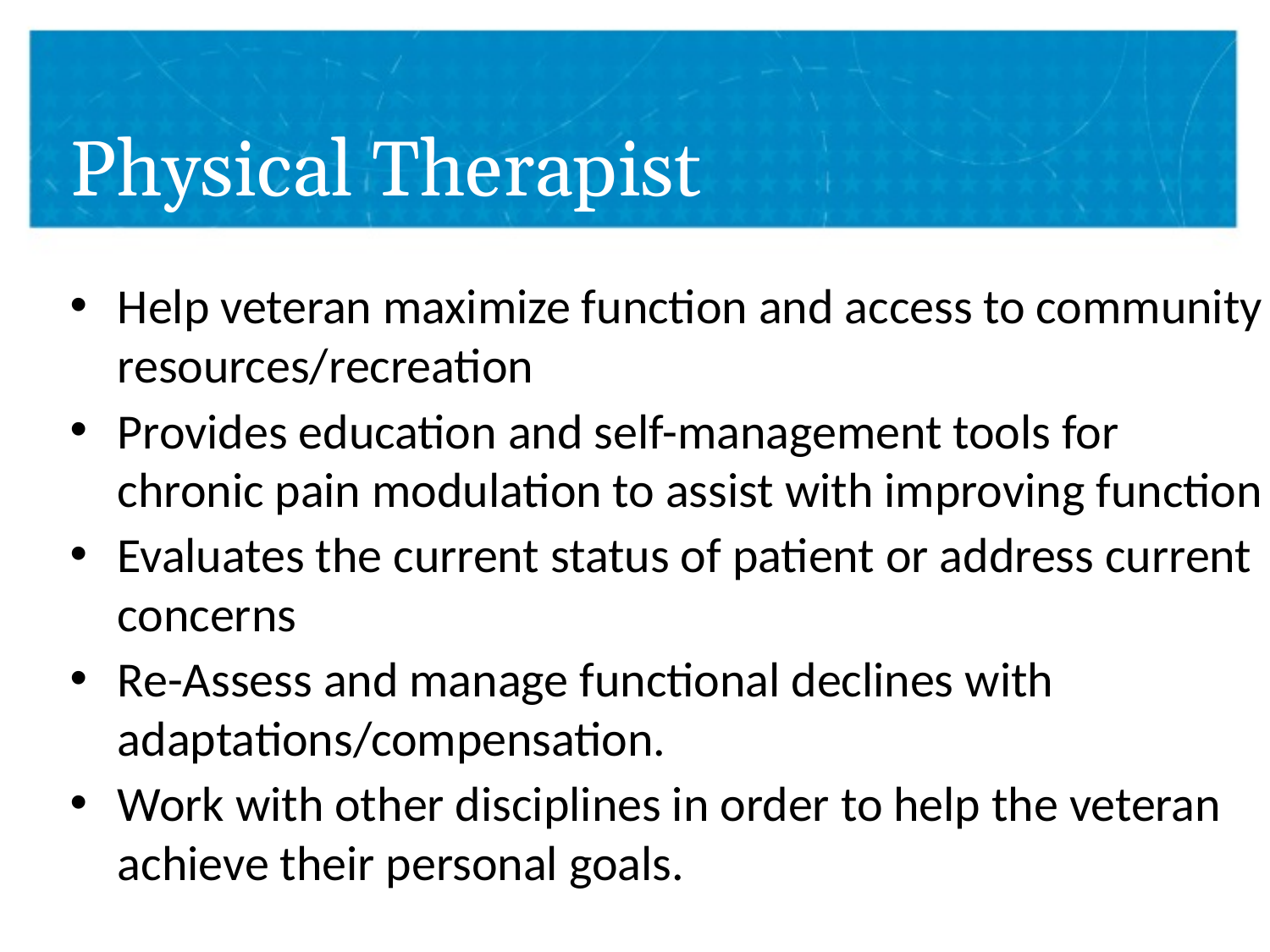

# Physical Therapist
Help veteran maximize function and access to community resources/recreation
Provides education and self-management tools for chronic pain modulation to assist with improving function
Evaluates the current status of patient or address current concerns
Re-Assess and manage functional declines with adaptations/compensation.
Work with other disciplines in order to help the veteran achieve their personal goals.